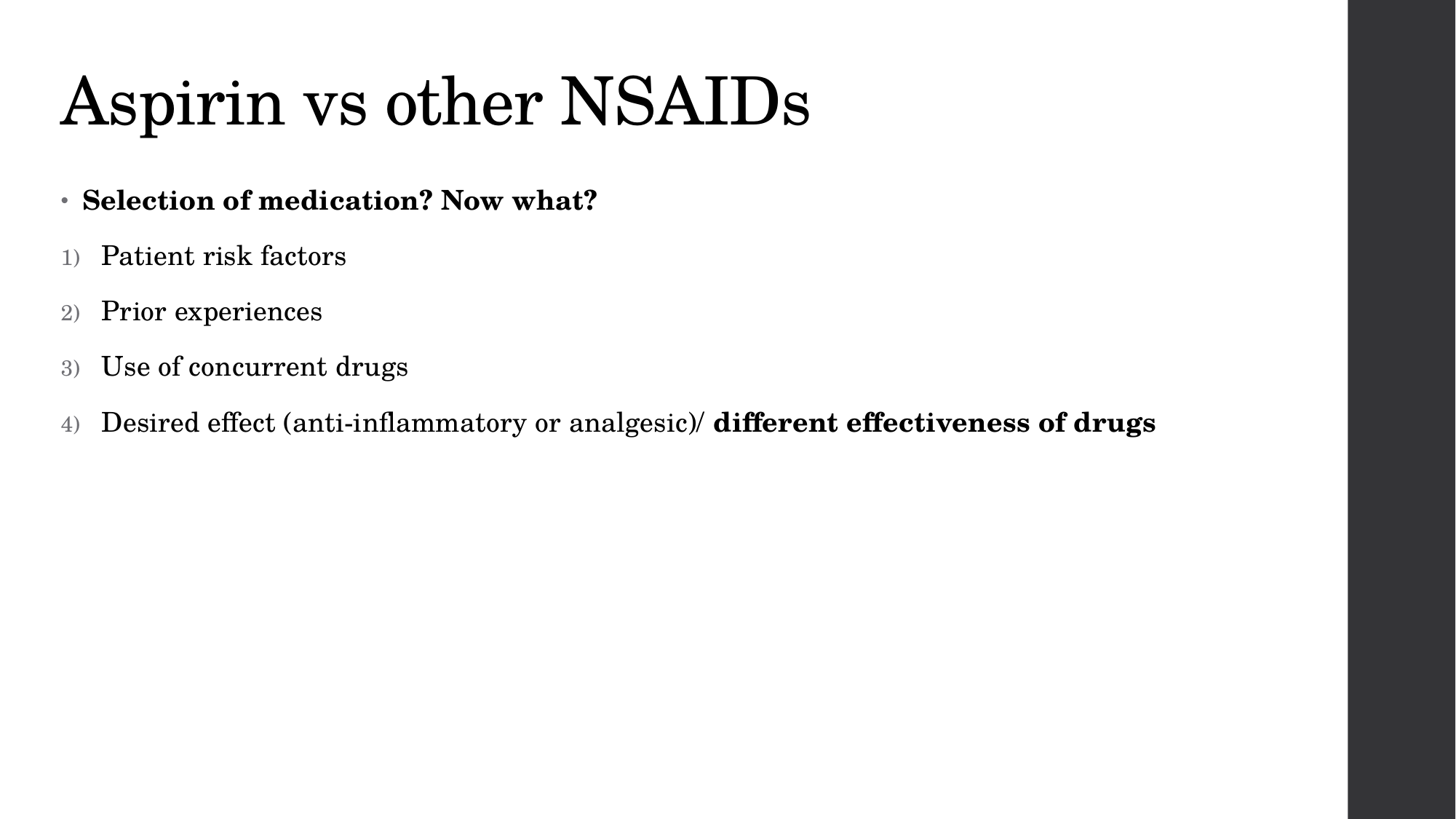

# Aspirin vs other NSAIDs
Selection of medication? Now what?
Patient risk factors
Prior experiences
Use of concurrent drugs
Desired effect (anti-inflammatory or analgesic)/ different effectiveness of drugs